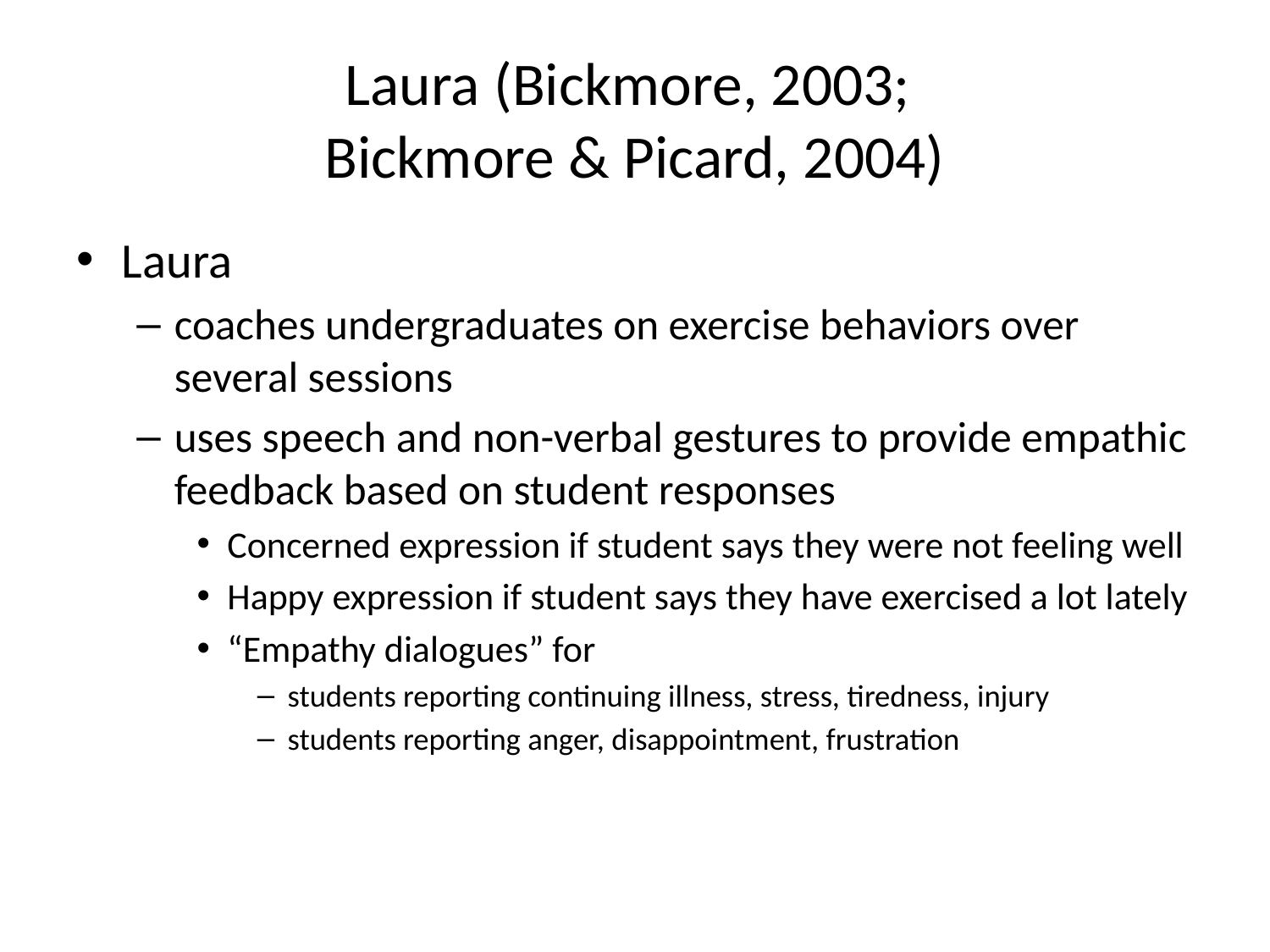

# Laura (Bickmore, 2003; Bickmore & Picard, 2004)
Laura
coaches undergraduates on exercise behaviors over several sessions
uses speech and non-verbal gestures to provide empathic feedback based on student responses
Concerned expression if student says they were not feeling well
Happy expression if student says they have exercised a lot lately
“Empathy dialogues” for
students reporting continuing illness, stress, tiredness, injury
students reporting anger, disappointment, frustration